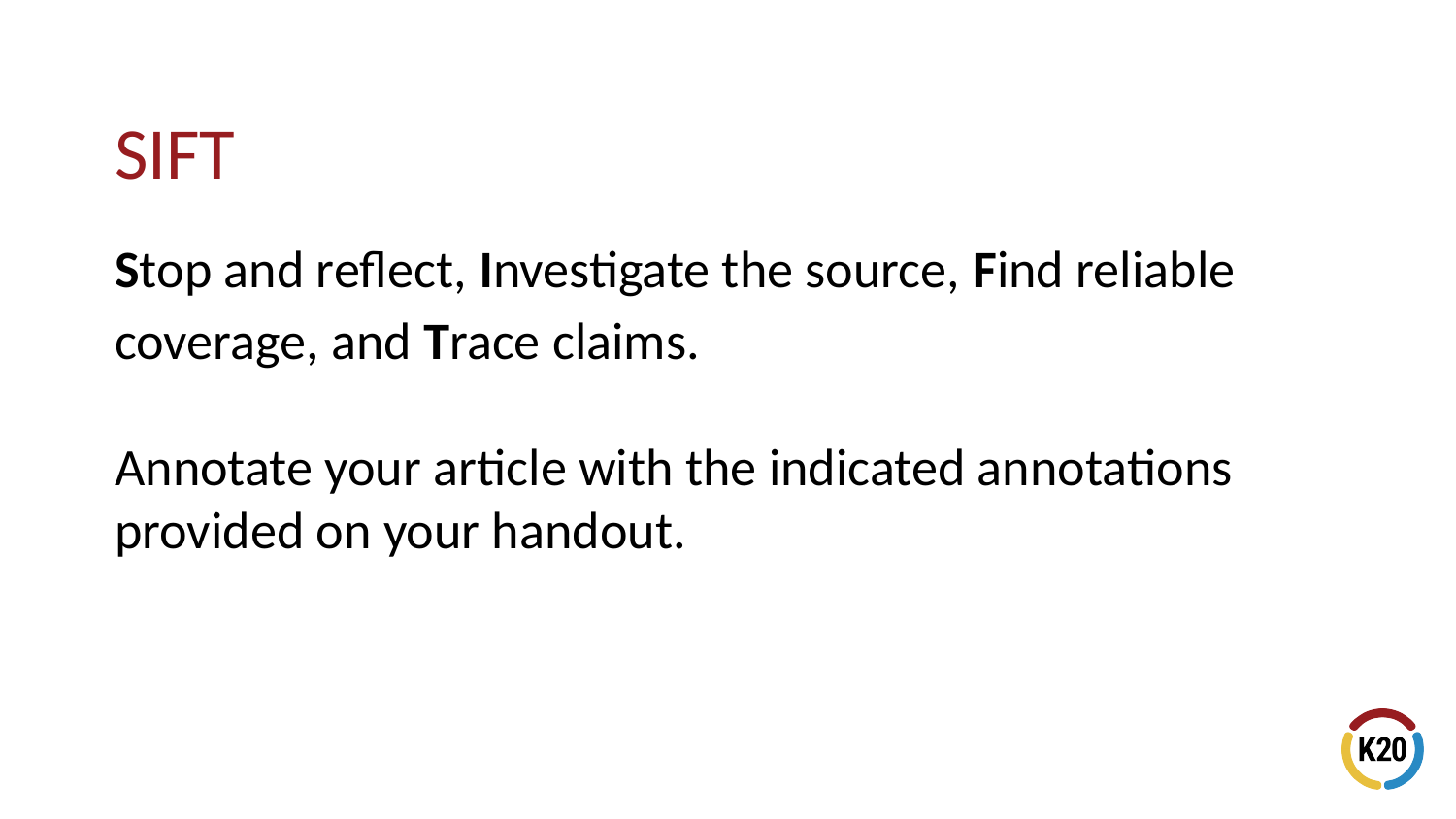

# SIFT
Stop and reflect, Investigate the source, Find reliable coverage, and Trace claims.

Annotate your article with the indicated annotations provided on your handout.